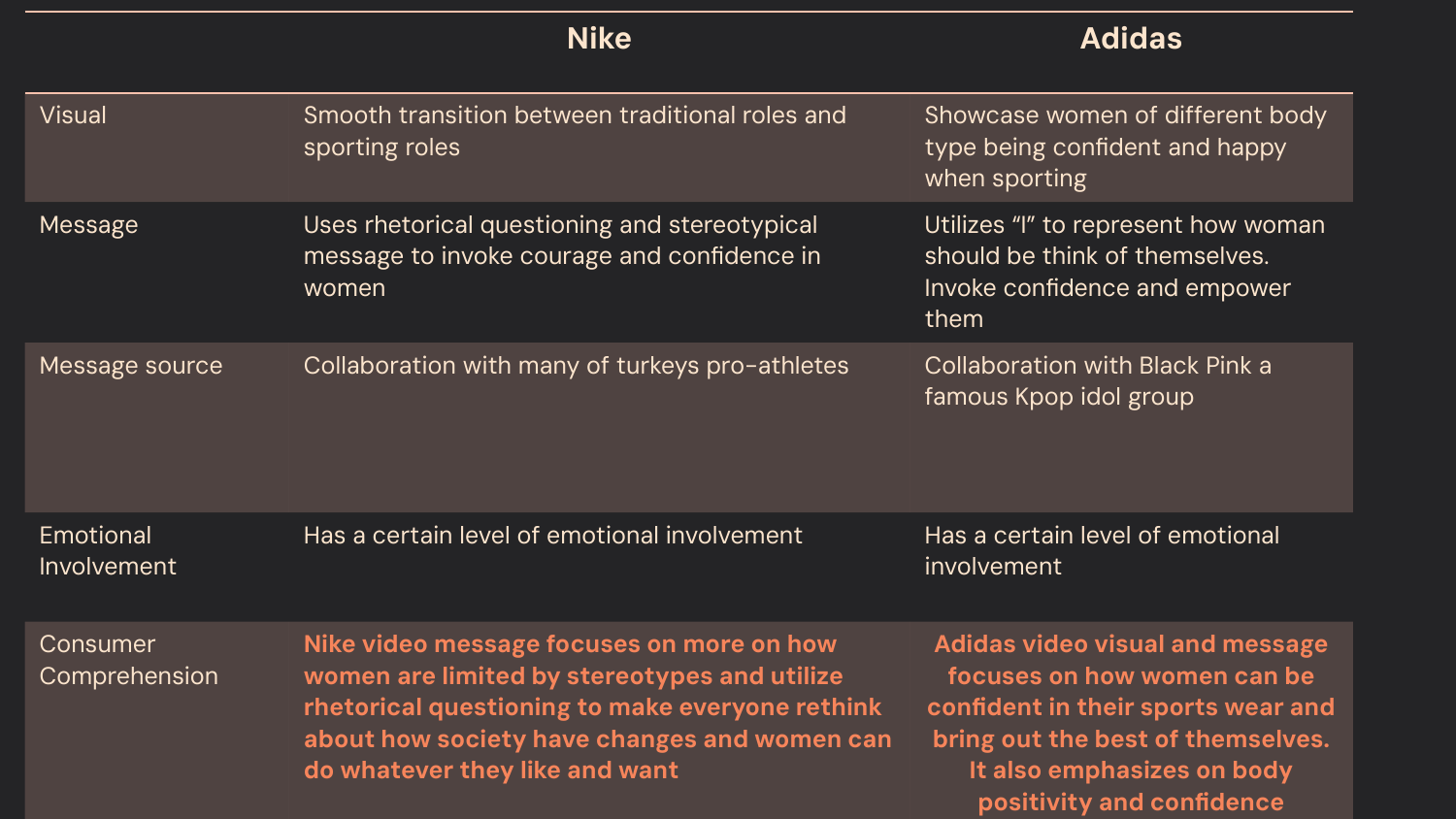

|  | Nike | Adidas |
| --- | --- | --- |
| Visual | Smooth transition between traditional roles and sporting roles | Showcase women of different body type being confident and happy when sporting |
| Message | Uses rhetorical questioning and stereotypical message to invoke courage and confidence in women | Utilizes “I” to represent how woman should be think of themselves. Invoke confidence and empower them |
| Message source | Collaboration with many of turkeys pro-athletes | Collaboration with Black Pink a famous Kpop idol group |
| Emotional Involvement | Has a certain level of emotional involvement | Has a certain level of emotional involvement |
| Consumer Comprehension | Nike video message focuses on more on how women are limited by stereotypes and utilize rhetorical questioning to make everyone rethink about how society have changes and women can do whatever they like and want | Adidas video visual and message focuses on how women can be confident in their sports wear and bring out the best of themselves. It also emphasizes on body positivity and confidence |